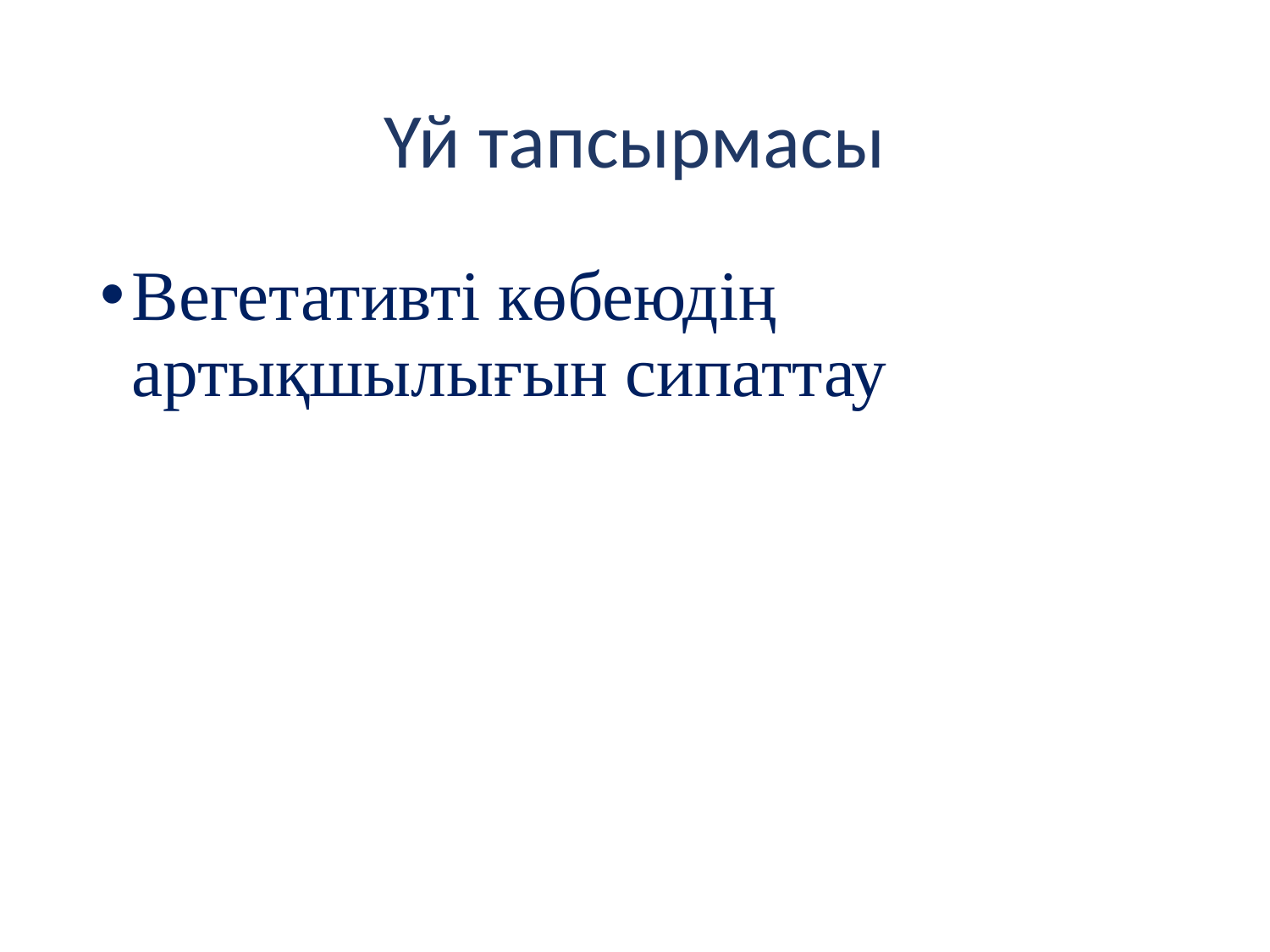

# Үй тапсырмасы
Вегетативті көбеюдің артықшылығын сипаттау